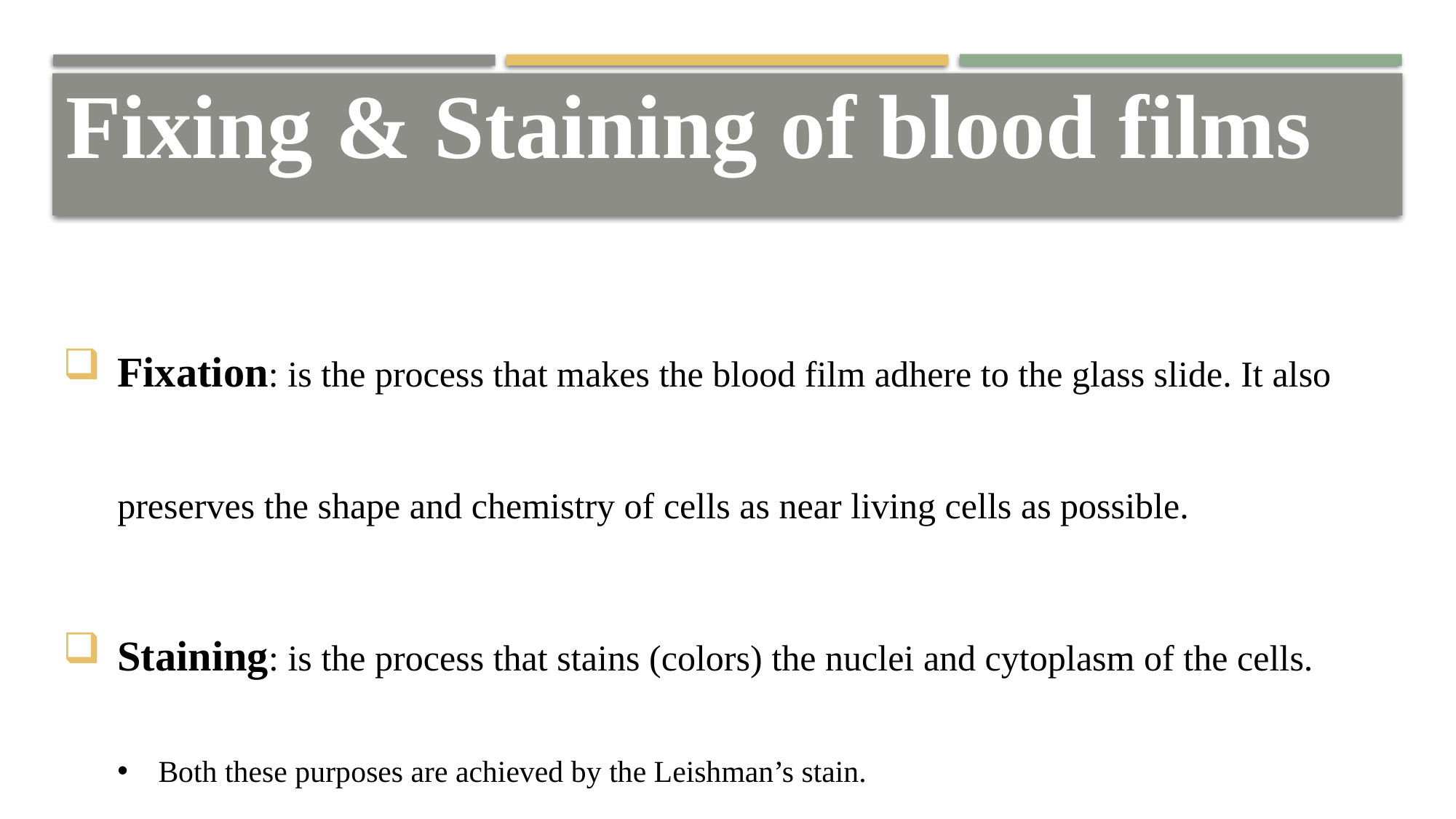

Fixing & Staining of blood films
Fixation: is the process that makes the blood film adhere to the glass slide. It also preserves the shape and chemistry of cells as near living cells as possible.
Staining: is the process that stains (colors) the nuclei and cytoplasm of the cells.
Both these purposes are achieved by the Leishman’s stain.